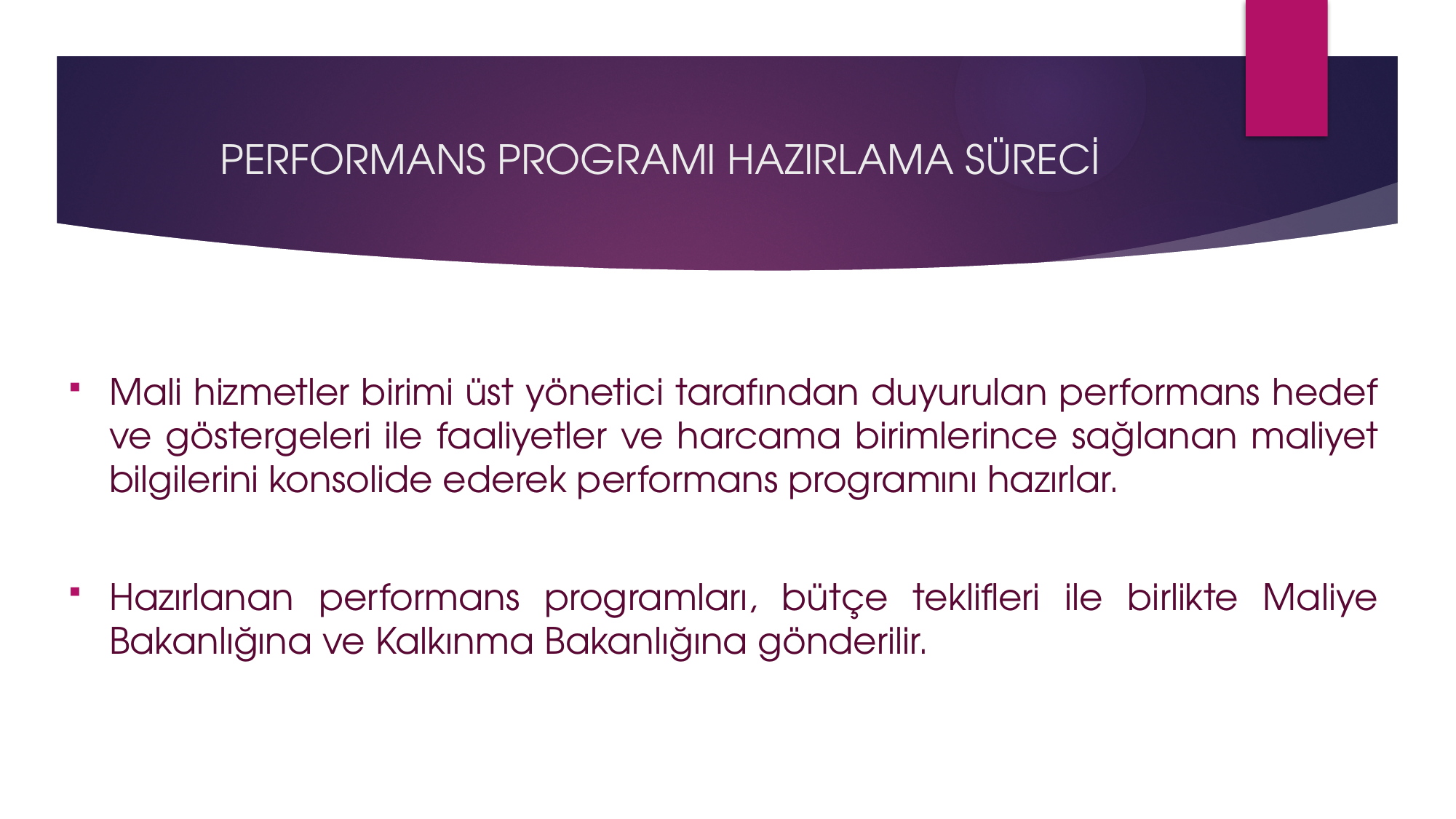

# PERFORMANS PROGRAMI HAZIRLAMA SÜRECİ
Mali hizmetler birimi üst yönetici tarafından duyurulan performans hedef ve göstergeleri ile faaliyetler ve harcama birimlerince sağlanan maliyet bilgilerini konsolide ederek performans programını hazırlar.

Hazırlanan performans programları, bütçe teklifleri ile birlikte Maliye Bakanlığına ve Kalkınma Bakanlığına gönderilir.